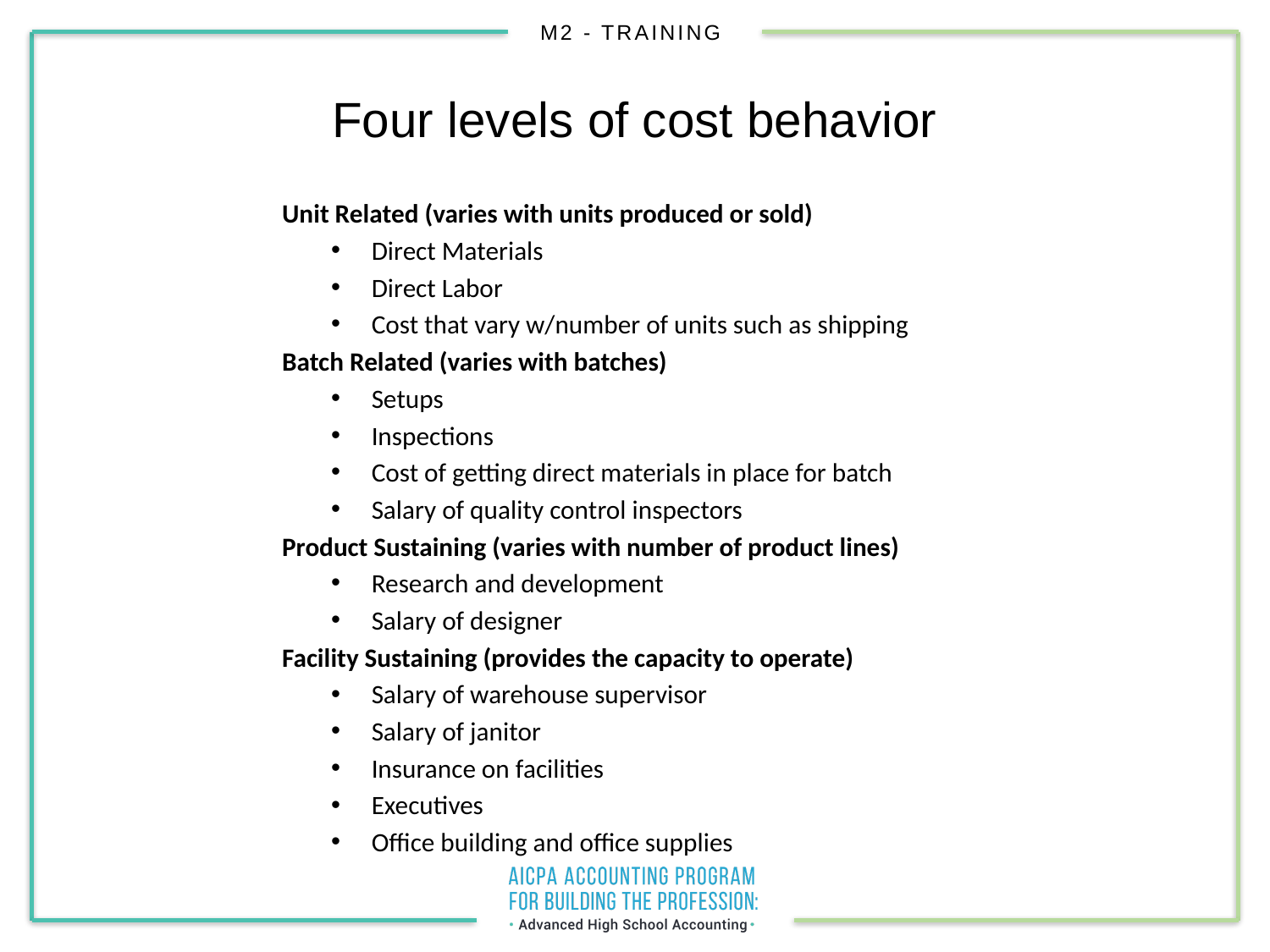

# Four levels of cost behavior
Unit Related (varies with units produced or sold)
Direct Materials
Direct Labor
Cost that vary w/number of units such as shipping
Batch Related (varies with batches)
Setups
Inspections
Cost of getting direct materials in place for batch
Salary of quality control inspectors
Product Sustaining (varies with number of product lines)
Research and development
Salary of designer
Facility Sustaining (provides the capacity to operate)
Salary of warehouse supervisor
Salary of janitor
Insurance on facilities
Executives
Office building and office supplies